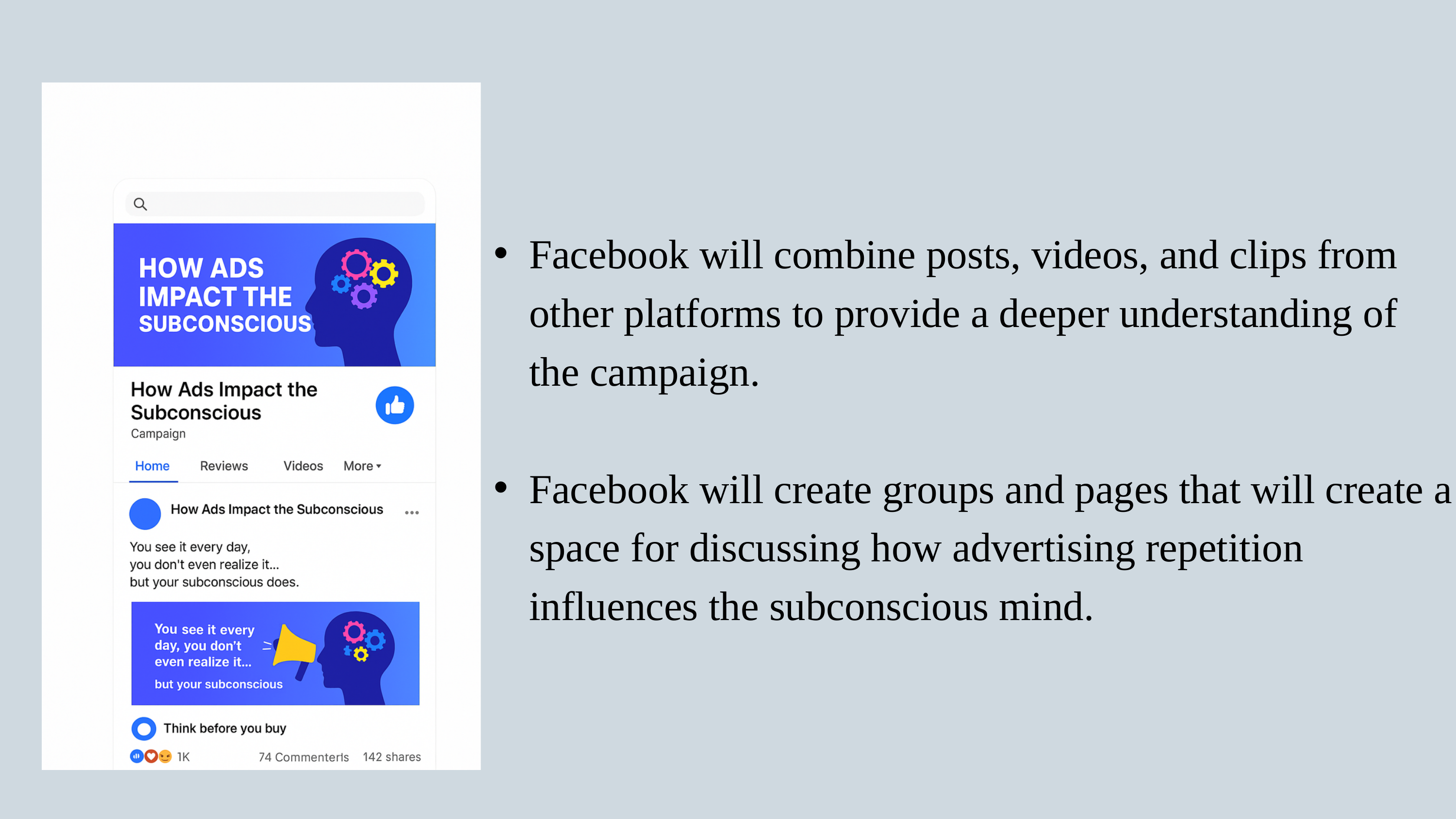

Facebook will combine posts, videos, and clips from other platforms to provide a deeper understanding of the campaign.

Facebook will create groups and pages that will create a space for discussing how advertising repetition influences the subconscious mind.